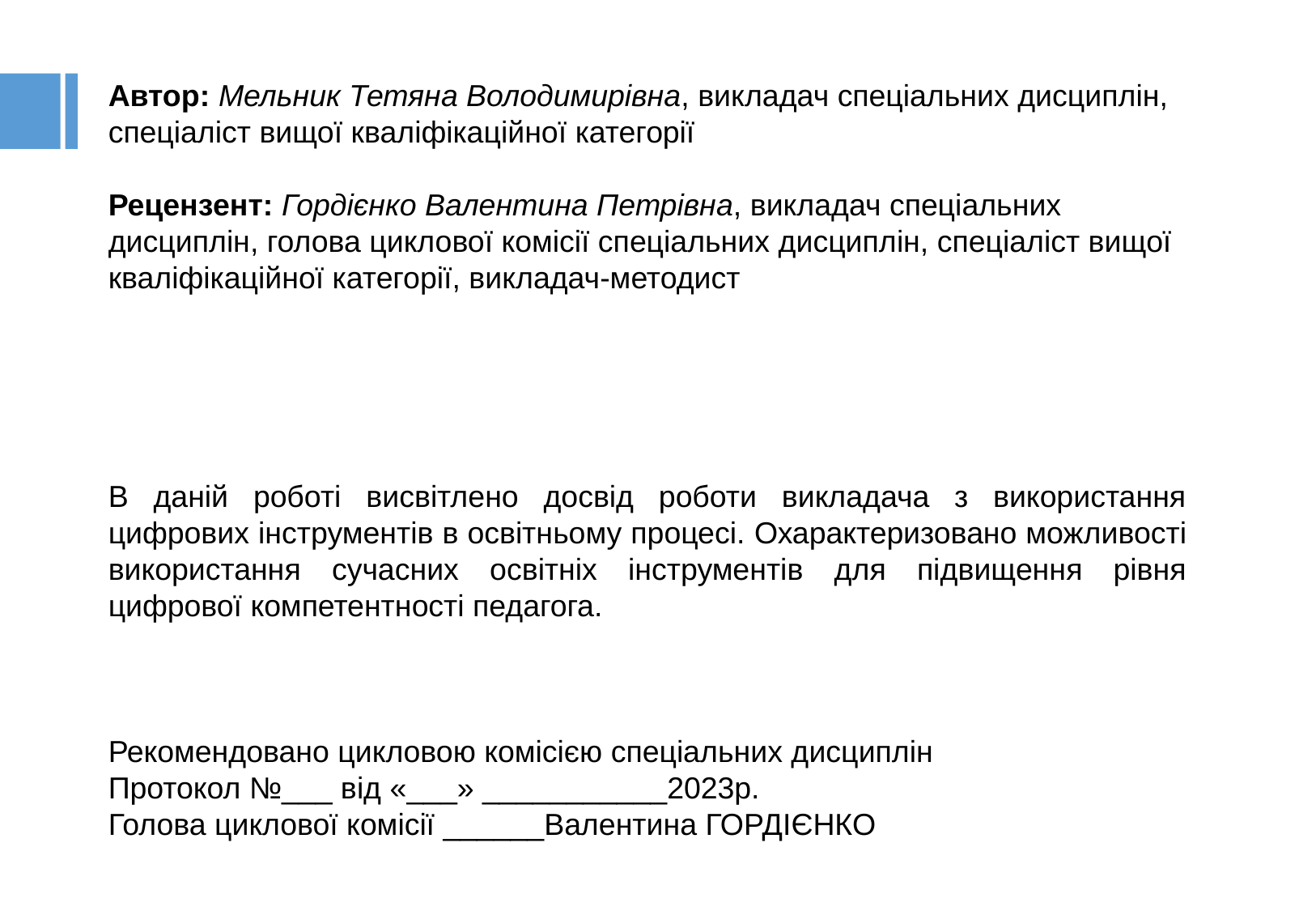

Автор: Мельник Тетяна Володимирівна, викладач спеціальних дисциплін, спеціаліст вищої кваліфікаційної категорії

Рецензент: Гордієнко Валентина Петрівна, викладач спеціальних дисциплін, голова циклової комісії спеціальних дисциплін, спеціаліст вищої кваліфікаційної категорії, викладач-методист

В даній роботі висвітлено досвід роботи викладача з використання цифрових інструментів в освітньому процесі. Охарактеризовано можливості використання сучасних освітніх інструментів для підвищення рівня цифрової компетентності педагога.

Рекомендовано цикловою комісією спеціальних дисциплін
Протокол №___ від «___» ___________2023р.
Голова циклової комісії ______Валентина ГОРДІЄНКО